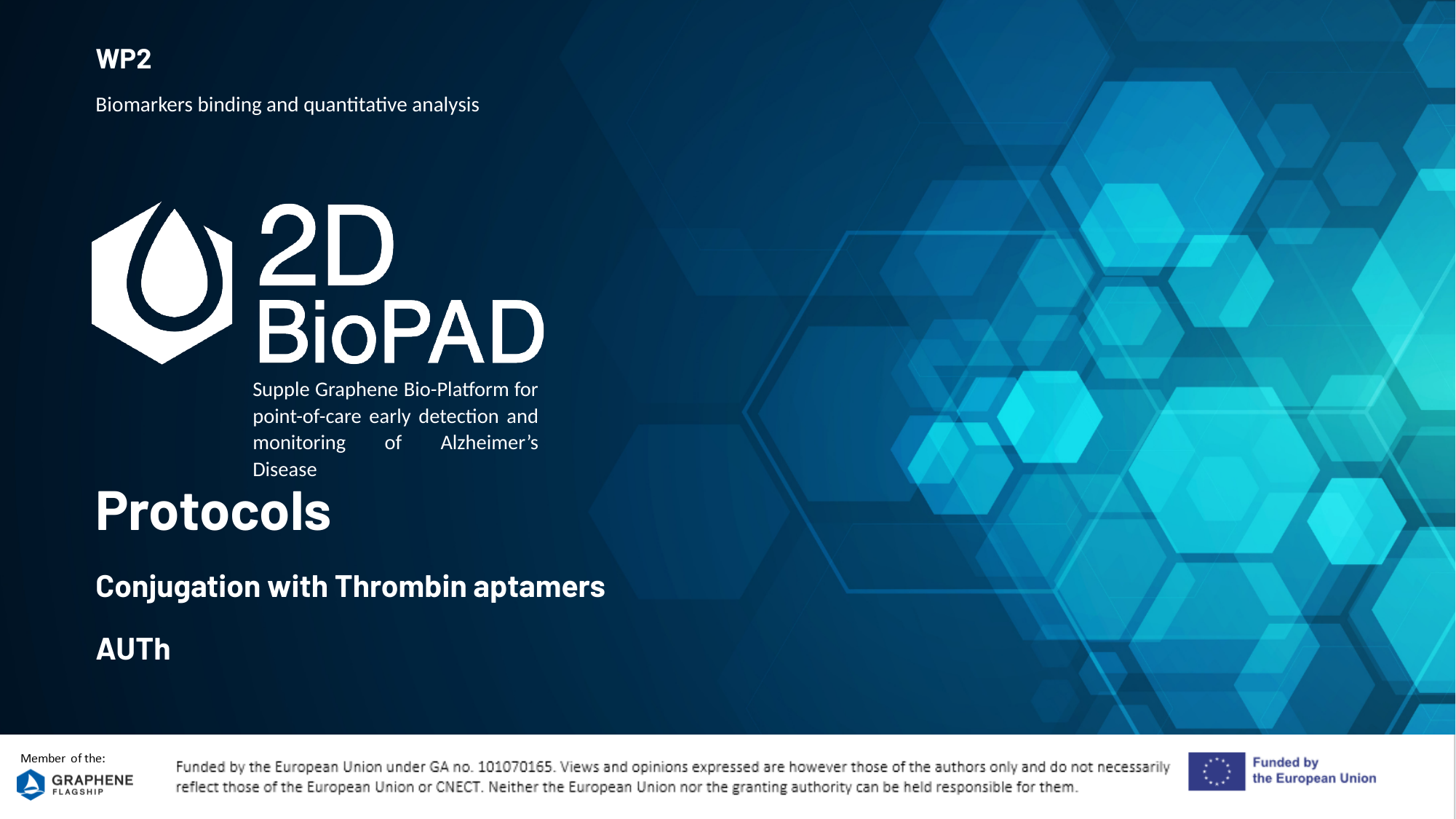

WP2
Biomarkers binding and quantitative analysis
Protocols
Conjugation with Thrombin aptamers
AUTh